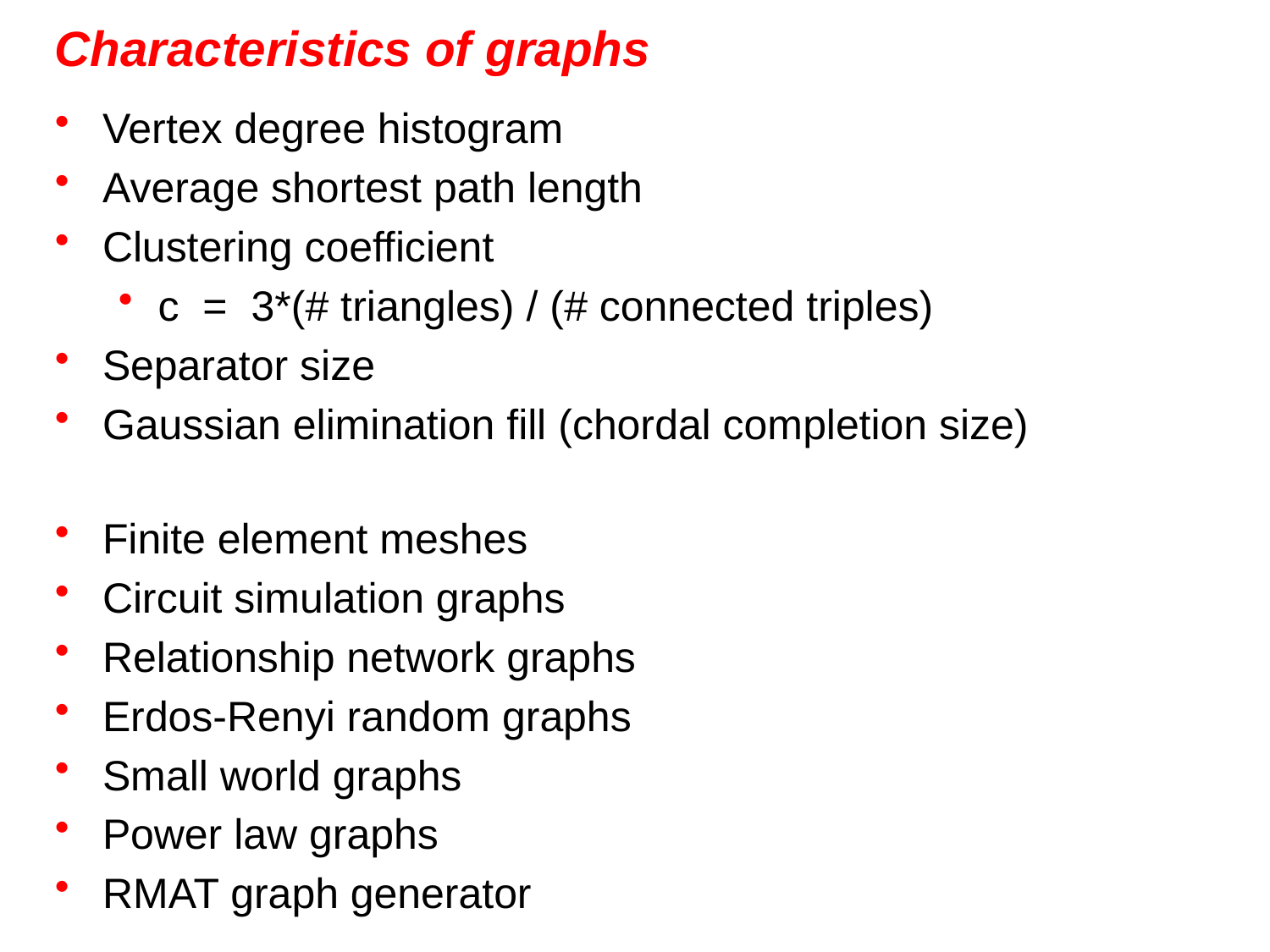

# Characteristics of graphs
Vertex degree histogram
Average shortest path length
Clustering coefficient
c  =  3*(# triangles) / (# connected triples)
Separator size
Gaussian elimination fill (chordal completion size)

Finite element meshes
Circuit simulation graphs
Relationship network graphs
Erdos-Renyi random graphs
Small world graphs
Power law graphs
RMAT graph generator